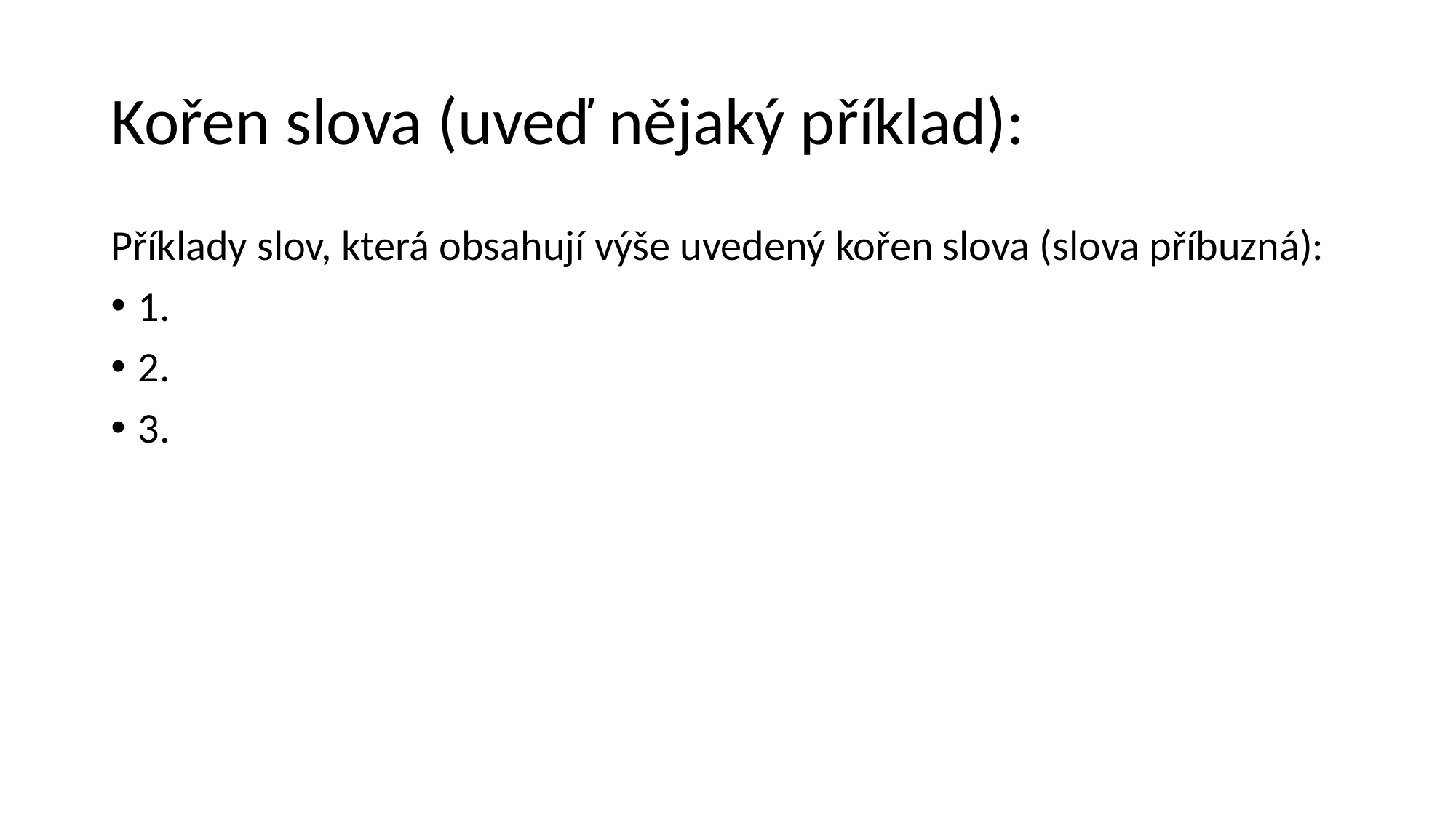

# Kořen slova (uveď nějaký příklad):
Příklady slov, která obsahují výše uvedený kořen slova (slova příbuzná):
1.
2.
3.